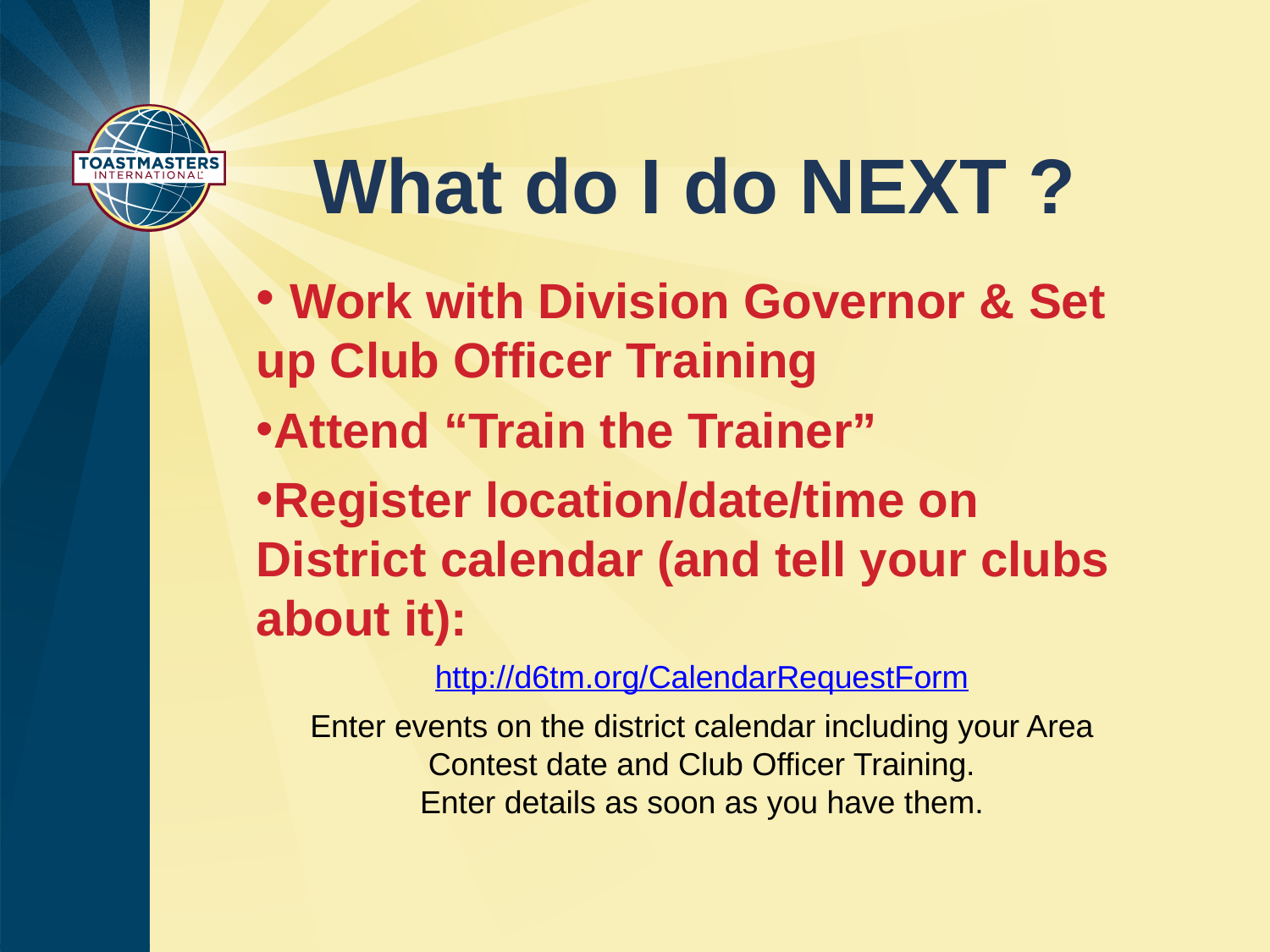

# What do I do NEXT ?
 Work with Division Governor & Set up Club Officer Training
Attend “Train the Trainer”
Register location/date/time on District calendar (and tell your clubs about it):
http://d6tm.org/CalendarRequestForm
Enter events on the district calendar including your Area Contest date and Club Officer Training.
Enter details as soon as you have them.